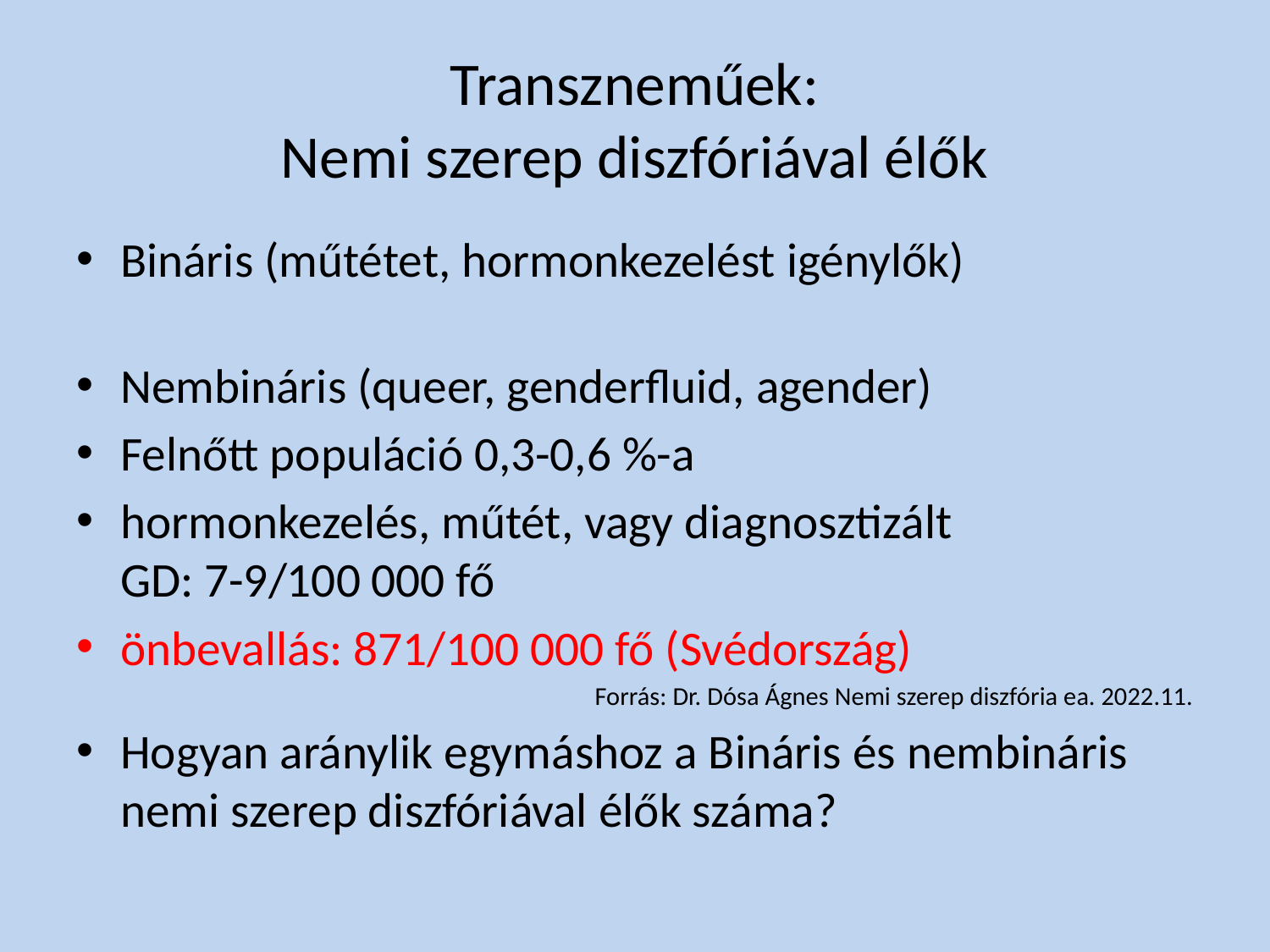

# Transzneműek: Nemi szerep diszfóriával élők
Bináris (műtétet, hormonkezelést igénylők)
Nembináris (queer, genderfluid, agender)
Felnőtt populáció 0,3-0,6 %-a
hormonkezelés, műtét, vagy diagnosztizált
GD: 7-9/100 000 fő
önbevallás: 871/100 000 fő (Svédország)
Forrás: Dr. Dósa Ágnes Nemi szerep diszfória ea. 2022.11.
Hogyan aránylik egymáshoz a Bináris és nembináris nemi szerep diszfóriával élők száma?